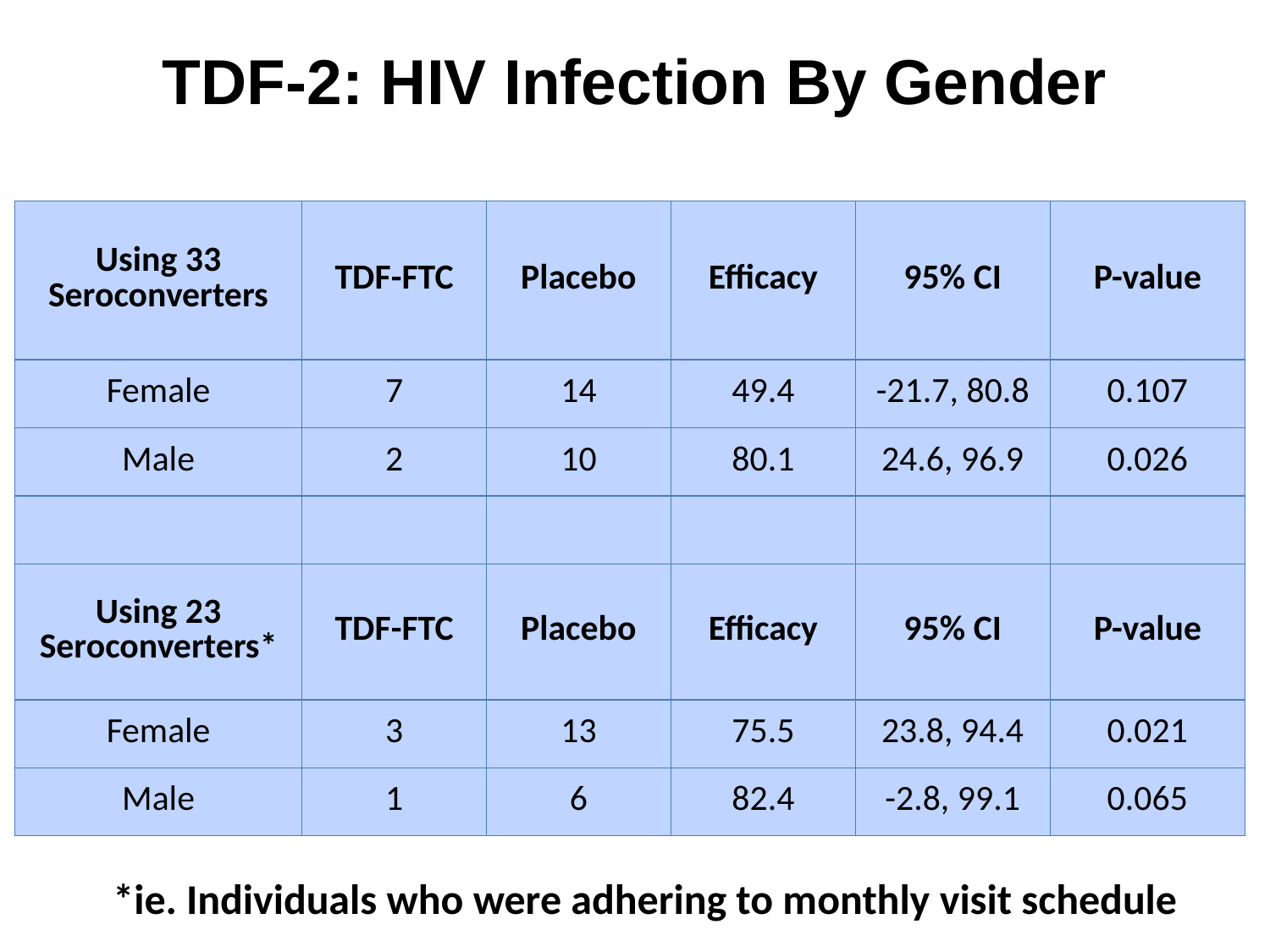

TDF-2: HIV Infection By Gender
| Using 33 Seroconverters | TDF-FTC | Placebo | Efficacy | 95% CI | P-value |
| --- | --- | --- | --- | --- | --- |
| Female | 7 | 14 | 49.4 | -21.7, 80.8 | 0.107 |
| Male | 2 | 10 | 80.1 | 24.6, 96.9 | 0.026 |
|  |  |  |  |  |  |
| Using 23 Seroconverters\* | TDF-FTC | Placebo | Efficacy | 95% CI | P-value |
| Female | 3 | 13 | 75.5 | 23.8, 94.4 | 0.021 |
| Male | 1 | 6 | 82.4 | -2.8, 99.1 | 0.065 |
*ie. Individuals who were adhering to monthly visit schedule